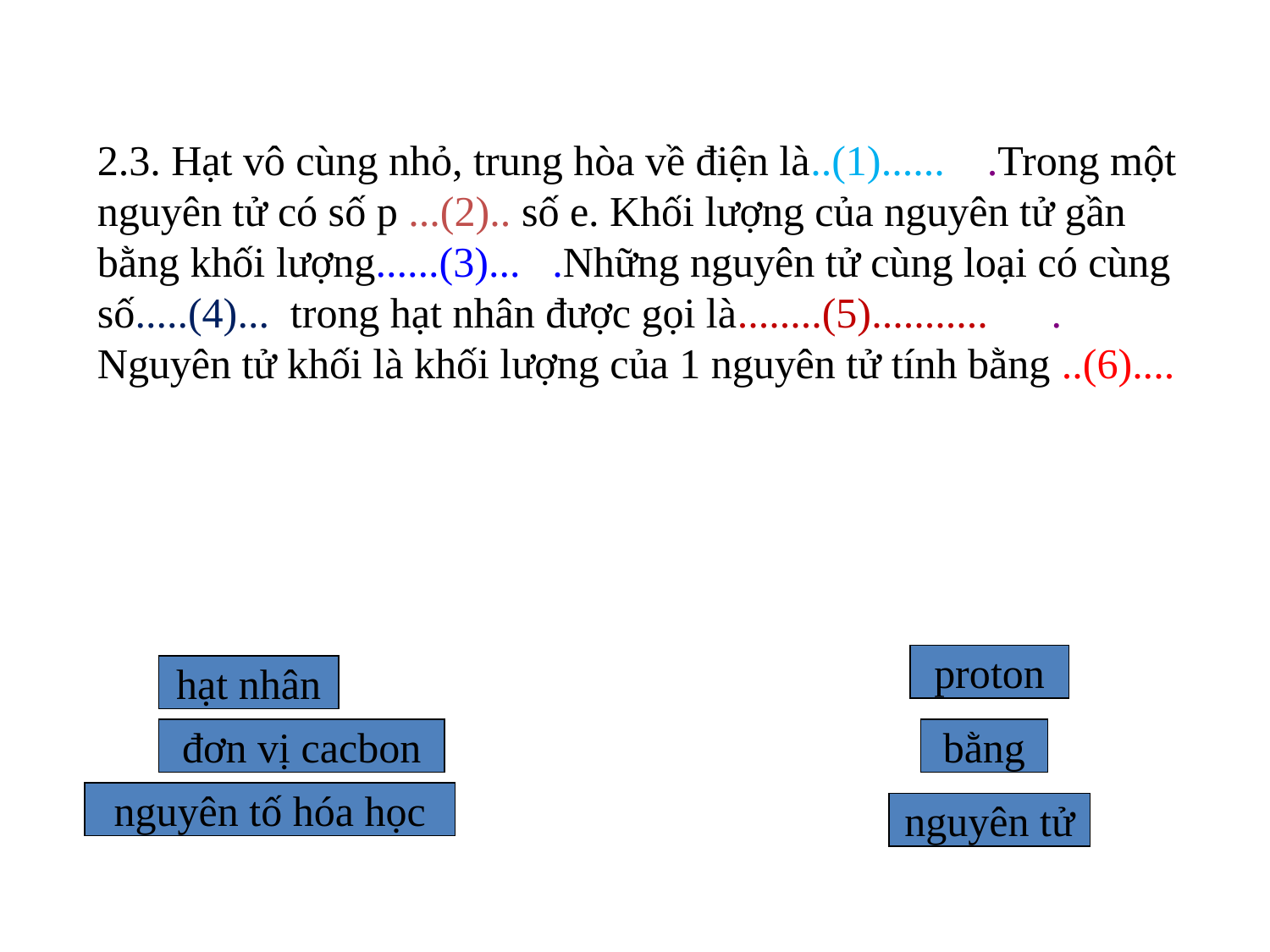

# 2.3. Hạt vô cùng nhỏ, trung hòa về điện là..(1)......    .Trong một nguyên tử có số p ...(2).. số e. Khối lượng của nguyên tử gần bằng khối lượng......(3)...   .Những nguyên tử cùng loại có cùng số.....(4)...  trong hạt nhân được gọi là........(5)...........      . Nguyên tử khối là khối lượng của 1 nguyên tử tính bằng ..(6)....

proton
hạt nhân
đơn vị cacbon
bằng
nguyên tố hóa học
nguyên tử